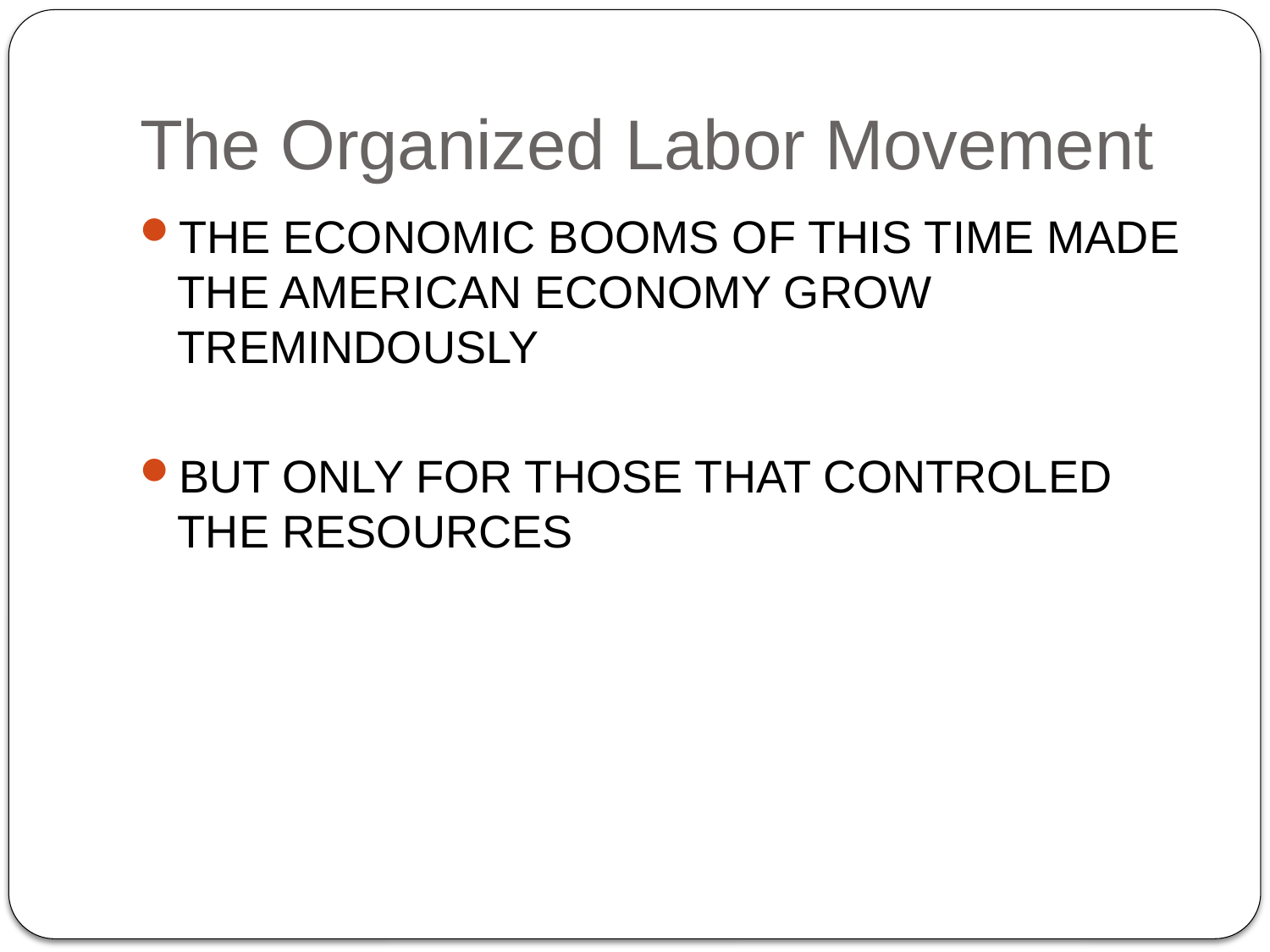

# The Organized Labor Movement
THE ECONOMIC BOOMS OF THIS TIME MADE THE AMERICAN ECONOMY GROW TREMINDOUSLY

BUT ONLY FOR THOSE THAT CONTROLED THE RESOURCES